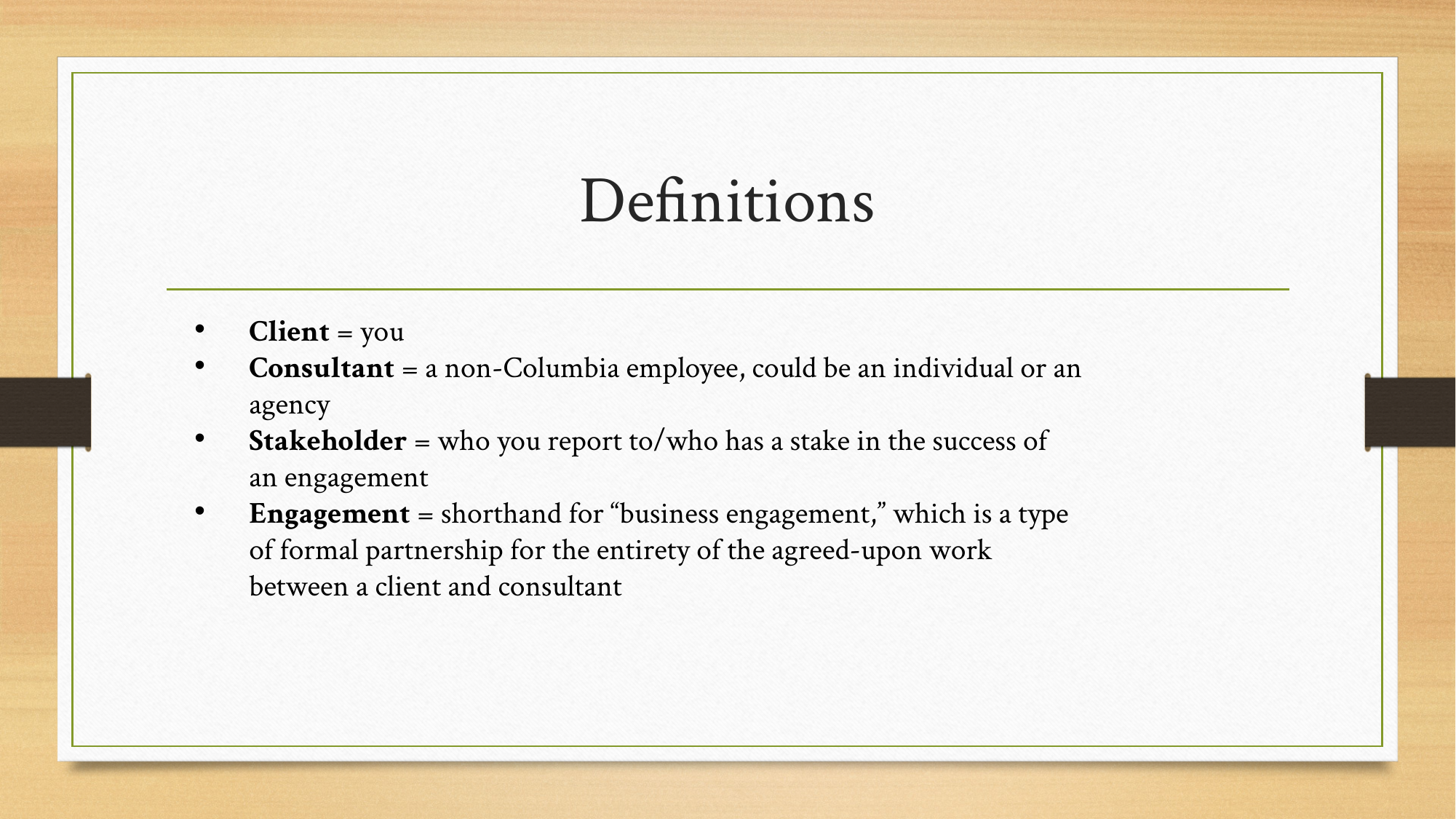

# Definitions
Client = you
Consultant = a non-Columbia employee, could be an individual or an agency
Stakeholder = who you report to/who has a stake in the success of an engagement
Engagement = shorthand for “business engagement,” which is a type of formal partnership for the entirety of the agreed-upon work between a client and consultant